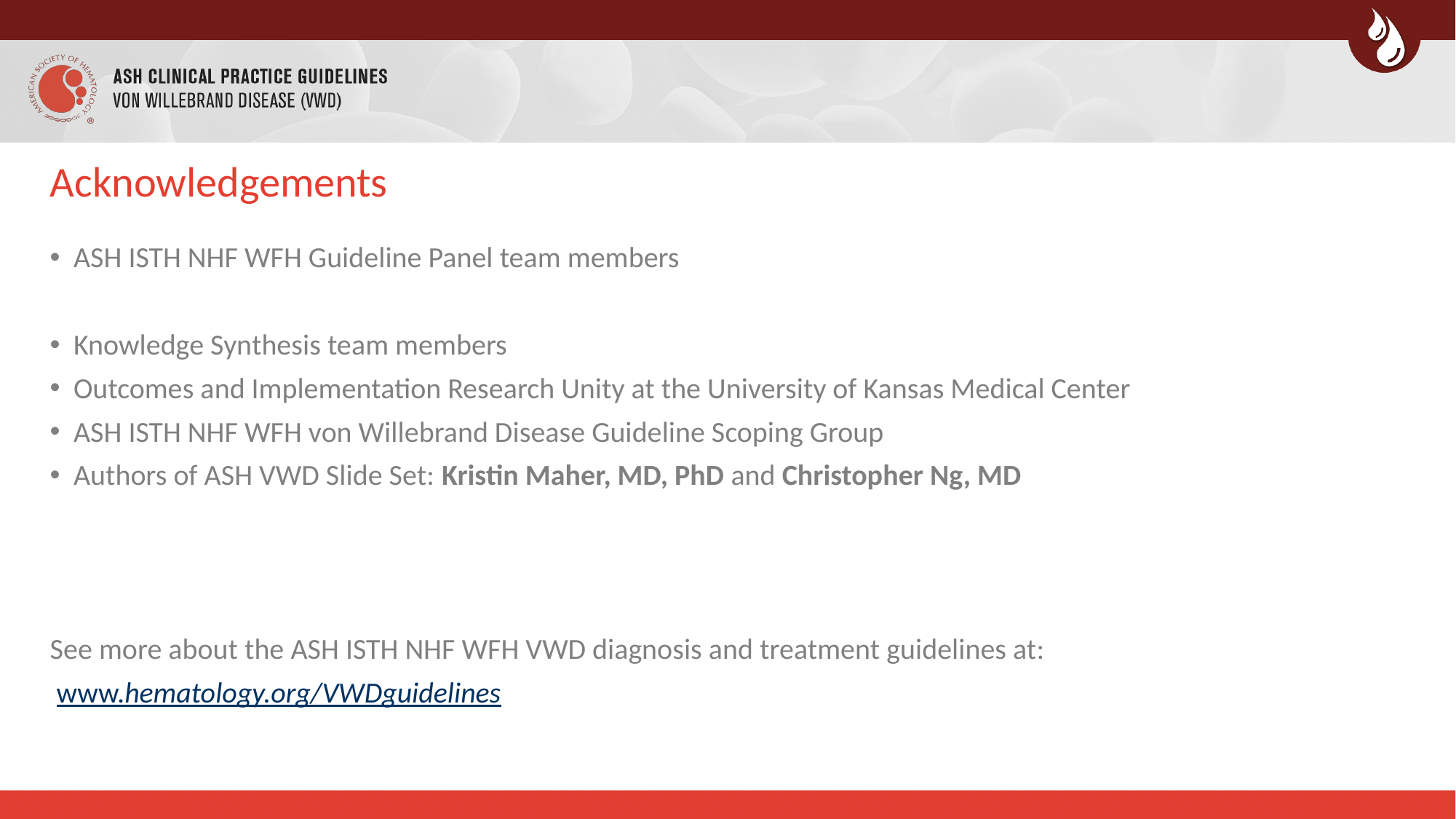

# Acknowledgements
ASH ISTH NHF WFH Guideline Panel team members

Knowledge Synthesis team members
Outcomes and Implementation Research Unity at the University of Kansas Medical Center
ASH ISTH NHF WFH von Willebrand Disease Guideline Scoping Group
Authors of ASH VWD Slide Set: Kristin Maher, MD, PhD and Christopher Ng, MD

See more about the ASH ISTH NHF WFH VWD diagnosis and treatment guidelines at:
 www.hematology.org/VWDguidelines